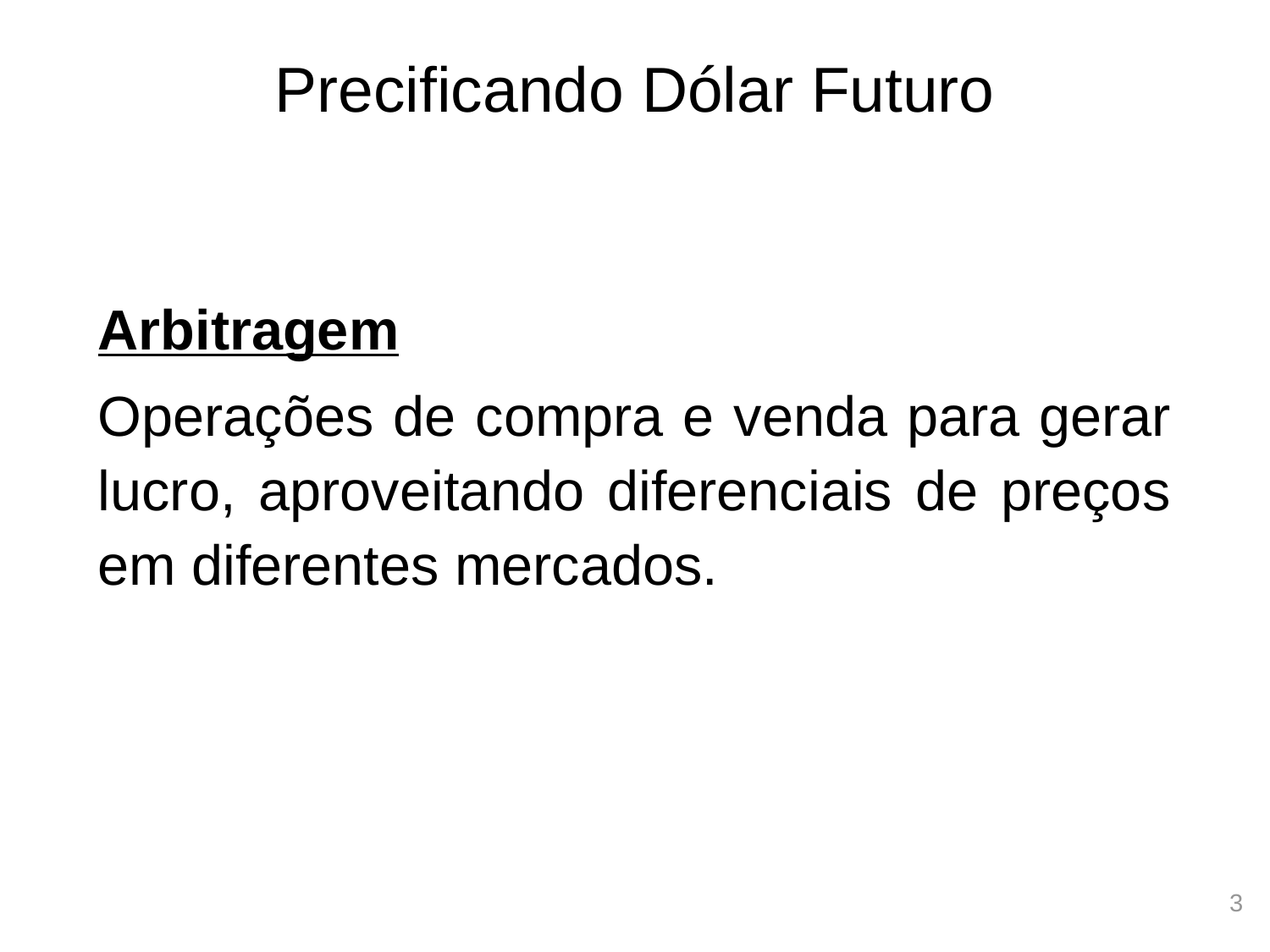

# Precificando Dólar Futuro
Arbitragem
Operações de compra e venda para gerar lucro, aproveitando diferenciais de preços em diferentes mercados.
3